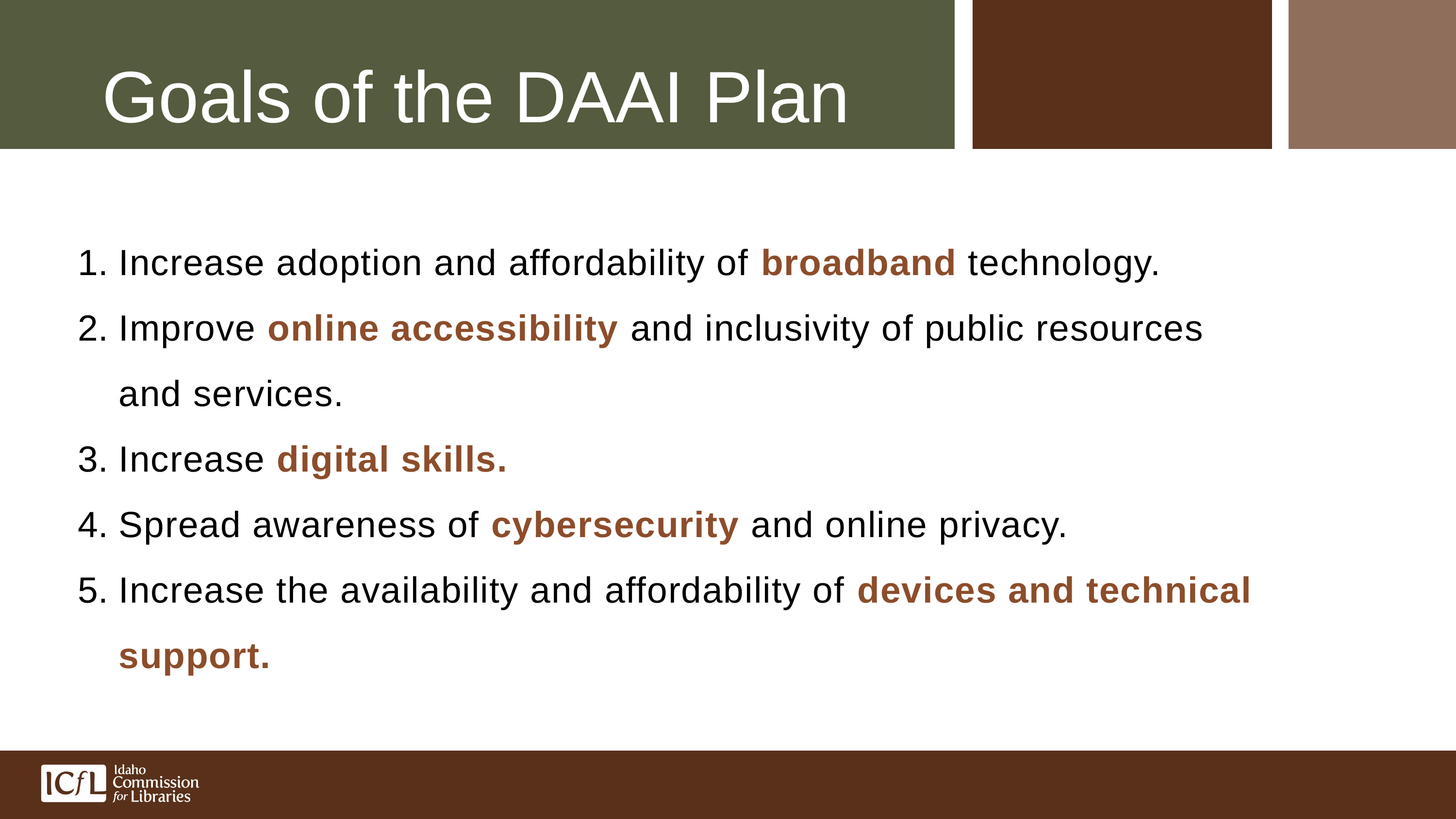

Goals of the DAAI Plan
Increase adoption and affordability of broadband technology.
Improve online accessibility and inclusivity of public resources and services.
Increase digital skills.
Spread awareness of cybersecurity and online privacy.
Increase the availability and affordability of devices and technical support.